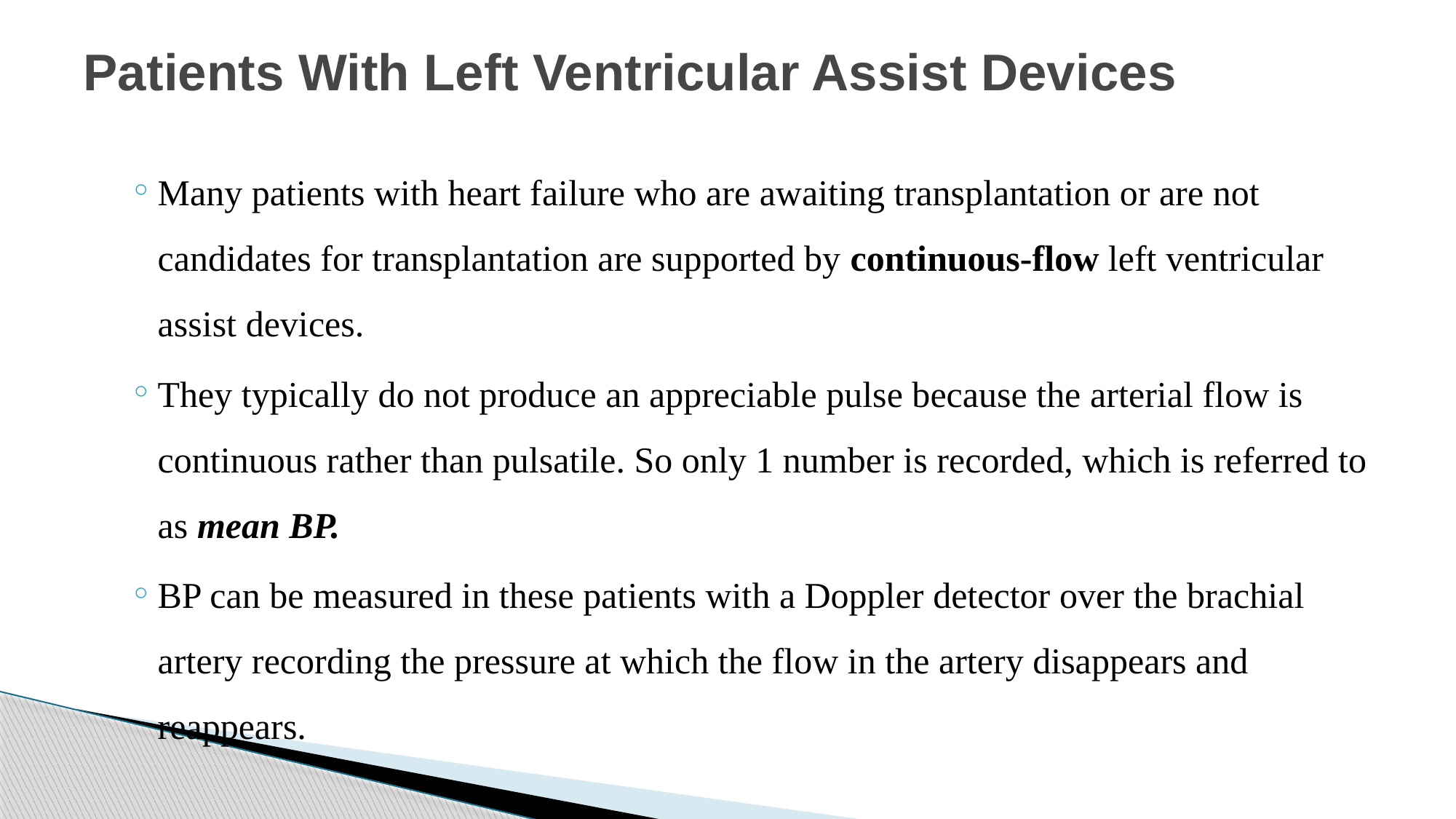

# Patients With Left Ventricular Assist Devices
Many patients with heart failure who are awaiting transplantation or are not candidates for transplantation are supported by continuous-flow left ventricular assist devices.
They typically do not produce an appreciable pulse because the arterial flow is continuous rather than pulsatile. So only 1 number is recorded, which is referred to as mean BP.
BP can be measured in these patients with a Doppler detector over the brachial artery recording the pressure at which the flow in the artery disappears and reappears.